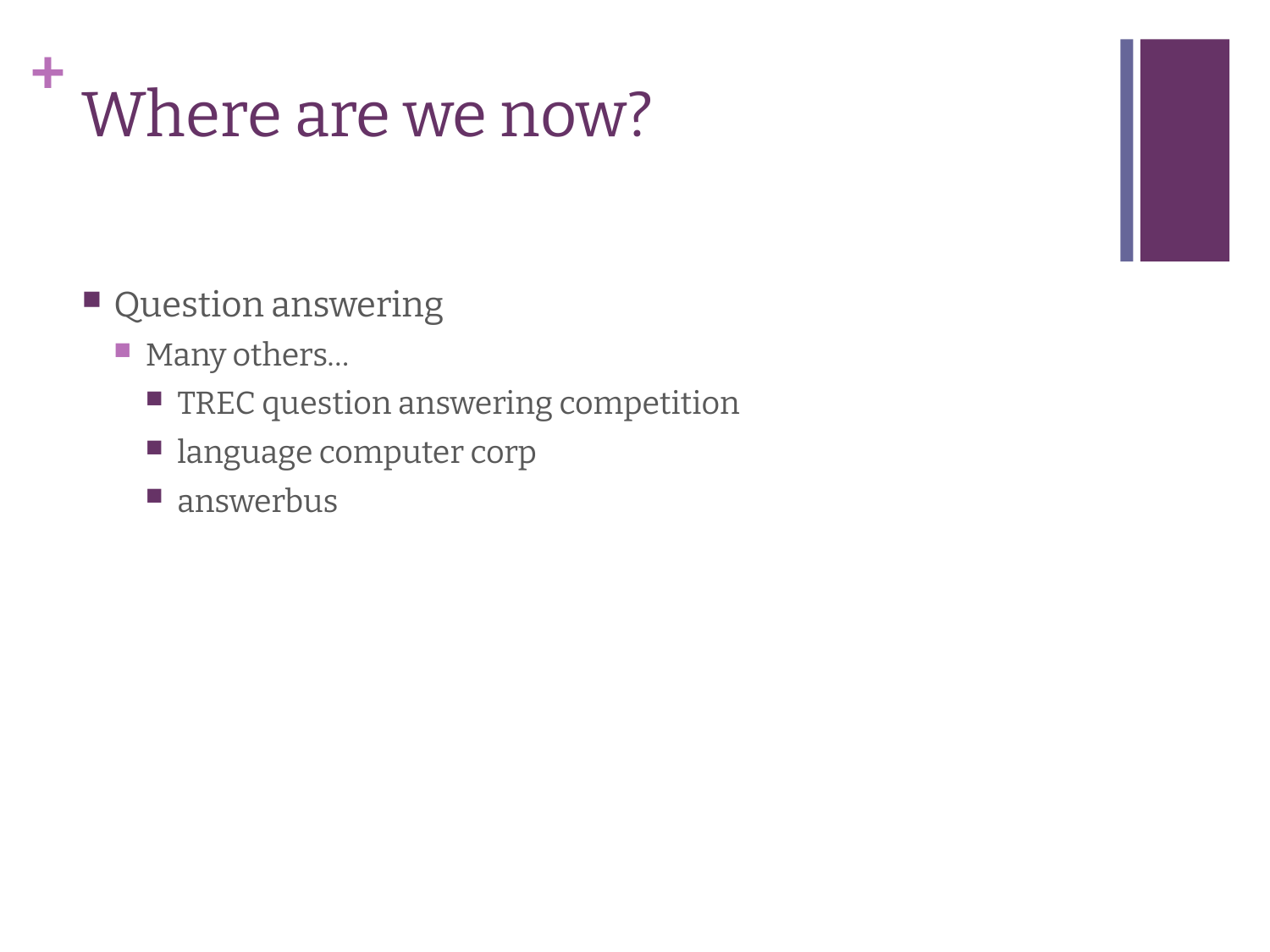

# Where are we now?
Question answering
Many others…
TREC question answering competition
language computer corp
answerbus